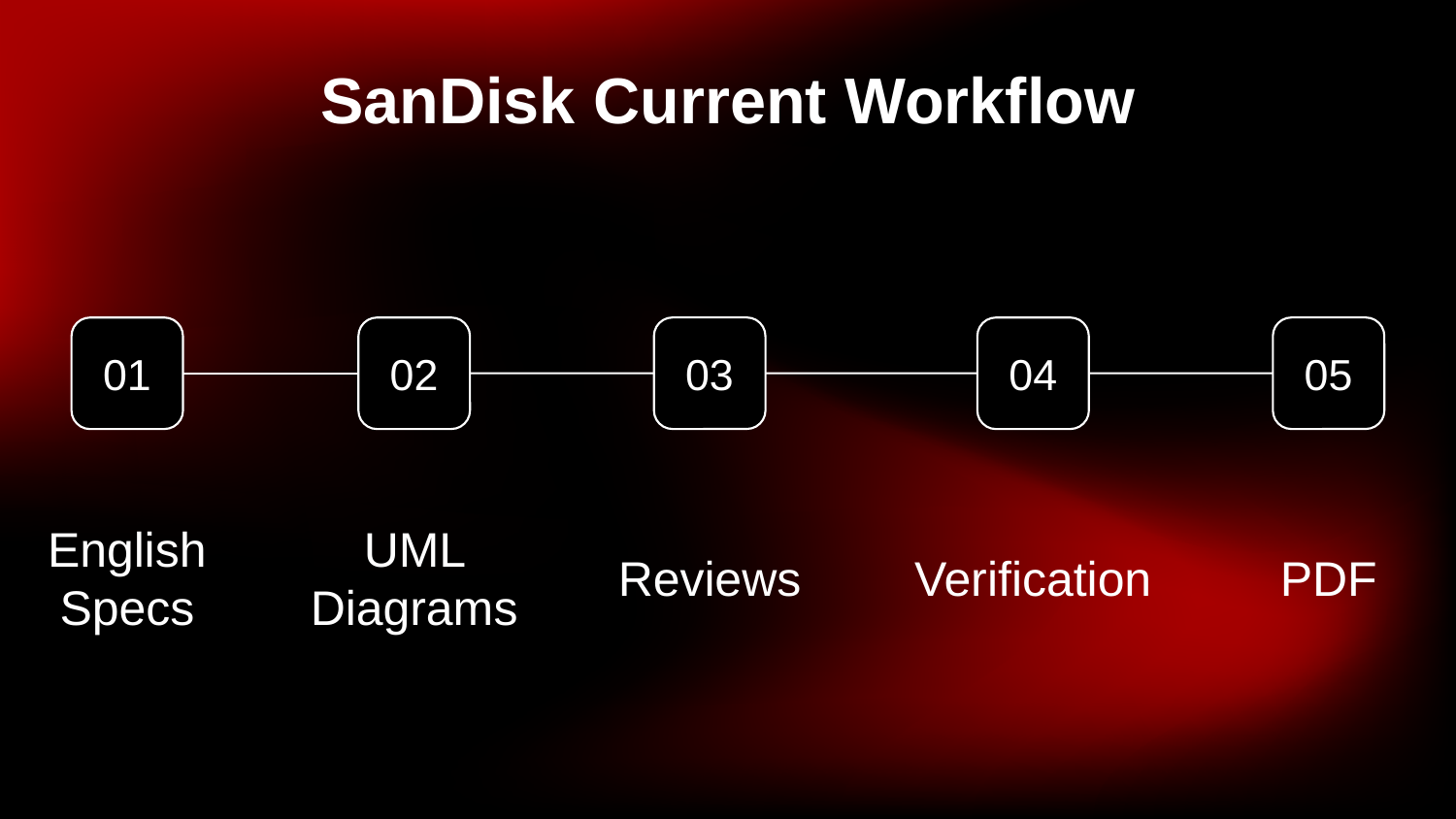

SanDisk Current Workflow
03
05
02
04
01
UML Diagrams
Reviews
English Specs
PDF
Verification